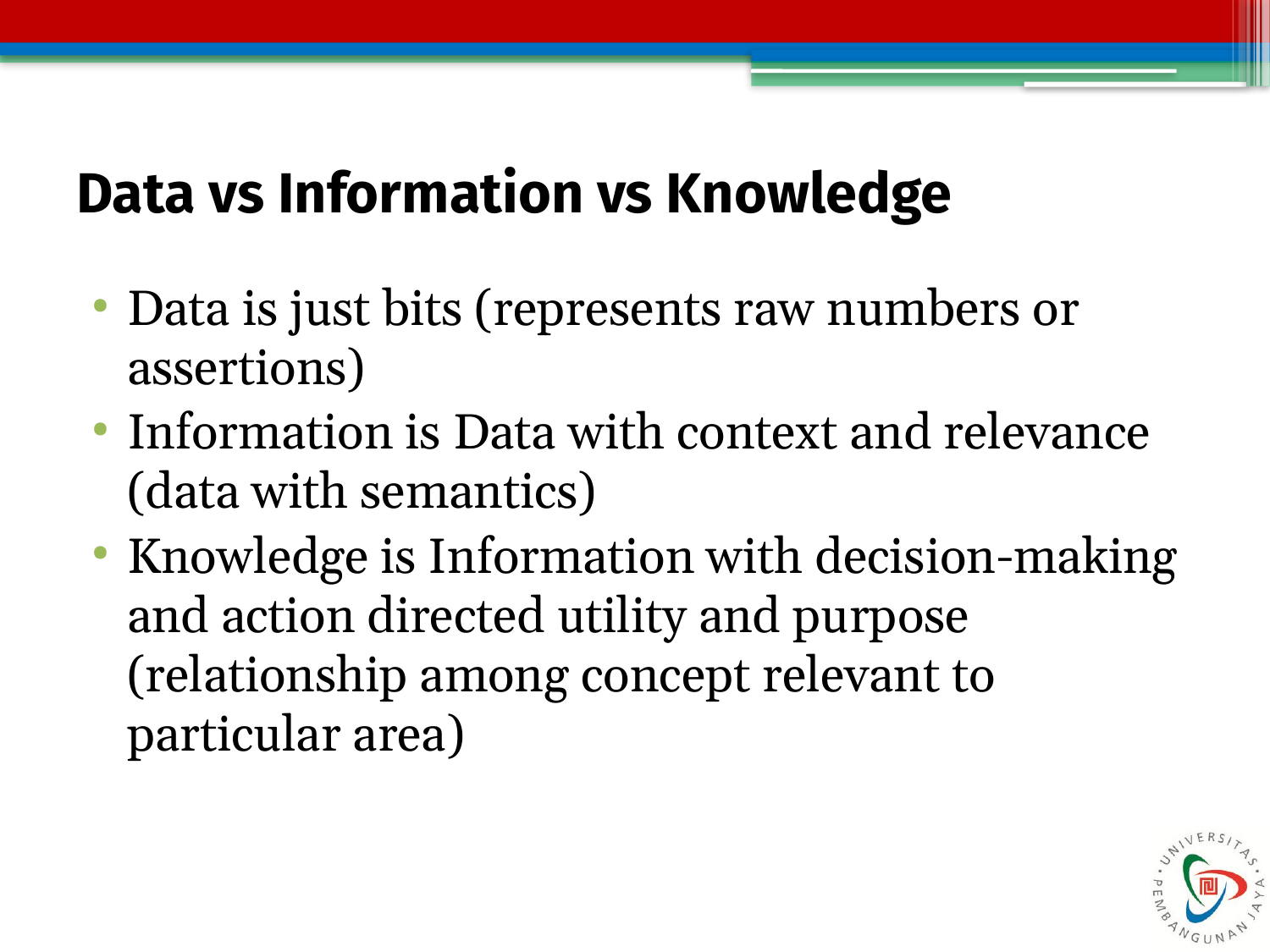

# Data vs Information vs Knowledge
Data is just bits (represents raw numbers or assertions)
Information is Data with context and relevance (data with semantics)
Knowledge is Information with decision-making and action directed utility and purpose (relationship among concept relevant to particular area)